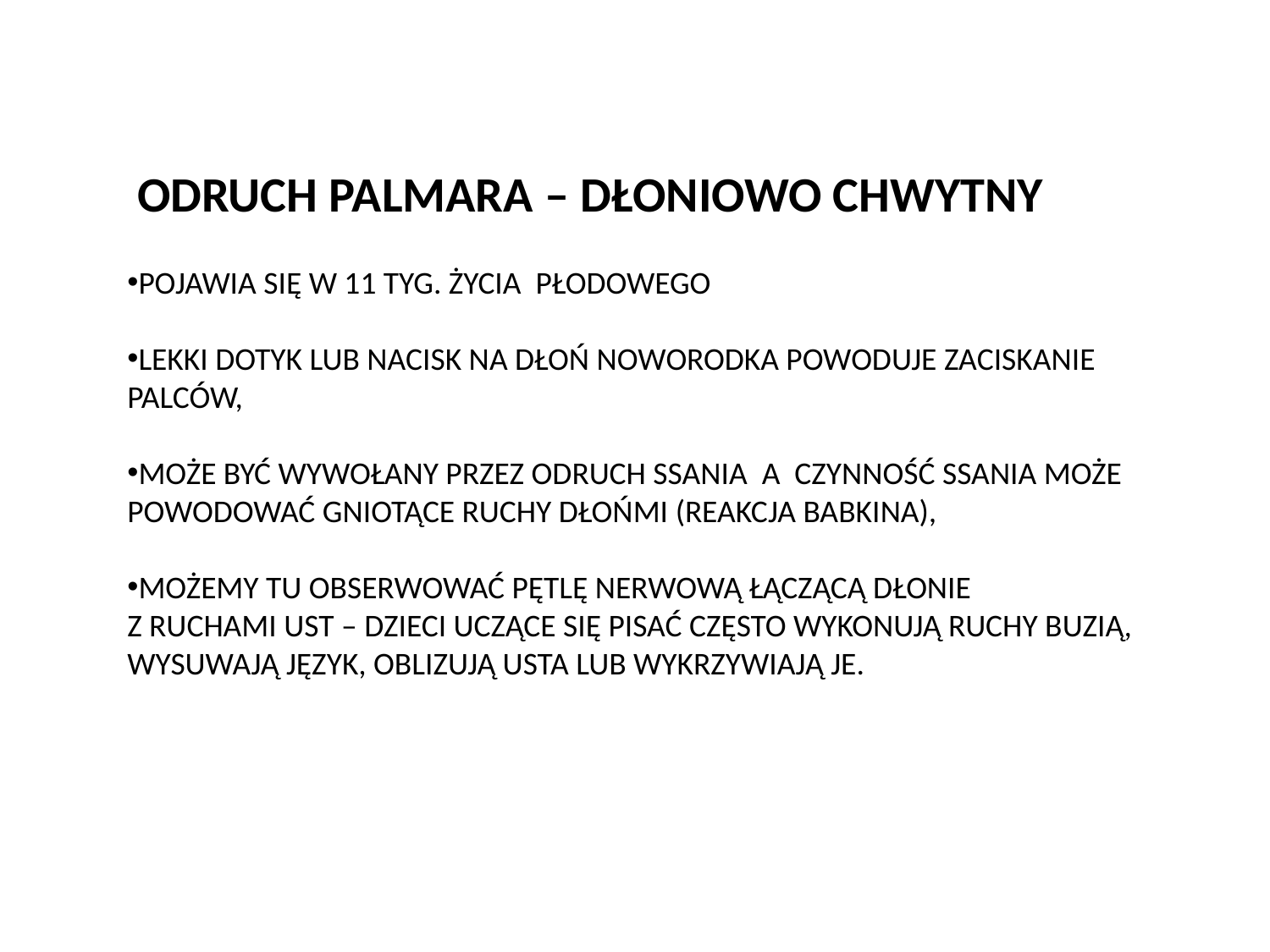

ODRUCH PALMARA – DŁONIOWO CHWYTNY
POJAWIA SIĘ W 11 TYG. ŻYCIA  PŁODOWEGO

LEKKI DOTYK LUB NACISK NA DŁOŃ NOWORODKA POWODUJE ZACISKANIE PALCÓW,

MOŻE BYĆ WYWOŁANY PRZEZ ODRUCH SSANIA  A  CZYNNOŚĆ SSANIA MOŻE POWODOWAĆ GNIOTĄCE RUCHY DŁOŃMI (REAKCJA BABKINA),

MOŻEMY TU OBSERWOWAĆ PĘTLĘ NERWOWĄ ŁĄCZĄCĄ DŁONIE
Z RUCHAMI UST – DZIECI UCZĄCE SIĘ PISAĆ CZĘSTO WYKONUJĄ RUCHY BUZIĄ, WYSUWAJĄ JĘZYK, OBLIZUJĄ USTA LUB WYKRZYWIAJĄ JE.